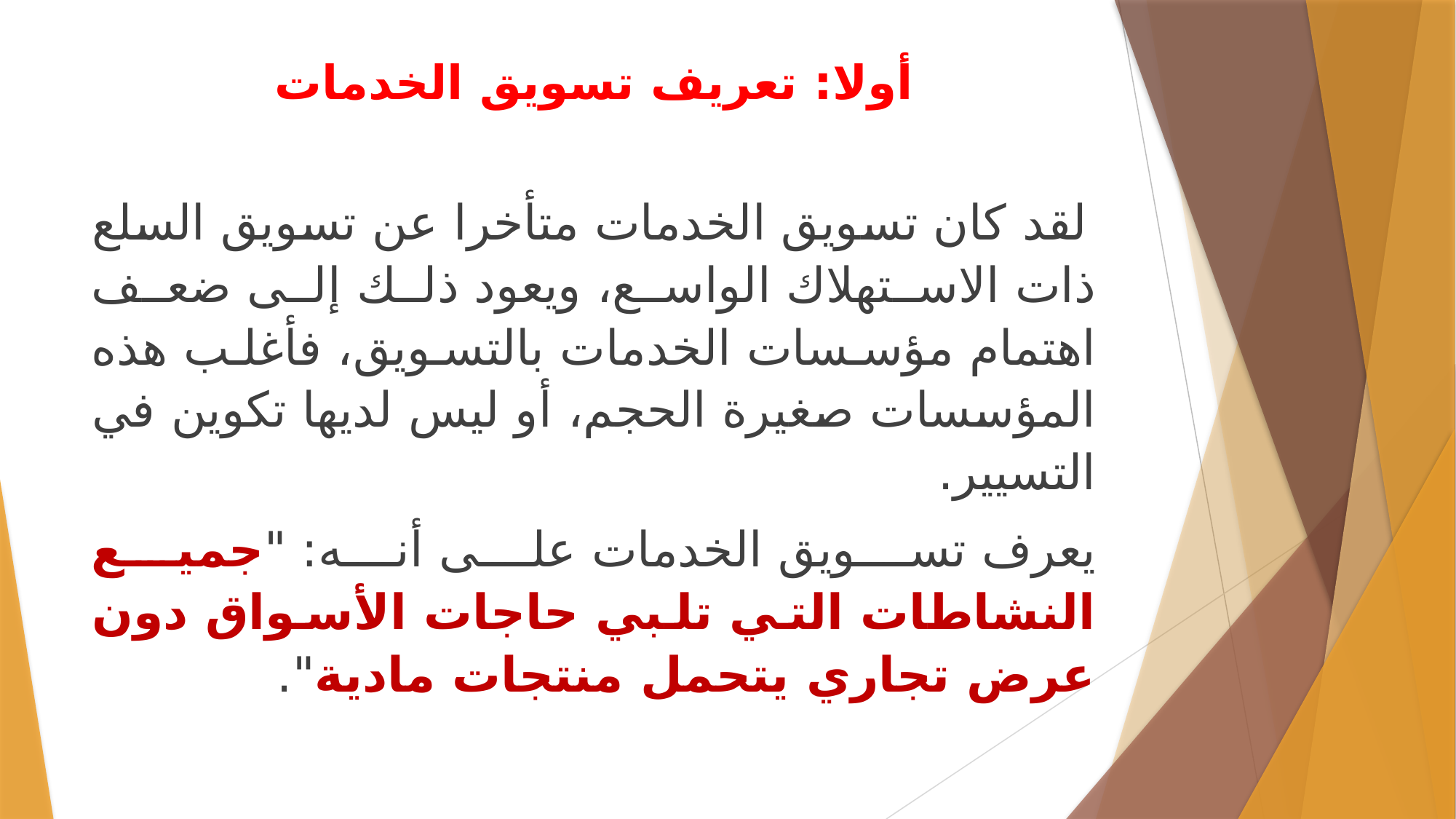

# أولا: تعريف تسويق الخدمات
 لقد كان تسويق الخدمات متأخرا عن تسويق السلع ذات الاستهلاك الواسع، ويعود ذلك إلى ضعف اهتمام مؤسسات الخدمات بالتسويق، فأغلب هذه المؤسسات صغيرة الحجم، أو ليس لديها تكوين في التسيير.
يعرف تسويق الخدمات على أنه: "جميع النشاطات التي تلبي حاجات الأسواق دون عرض تجاري يتحمل منتجات مادية".